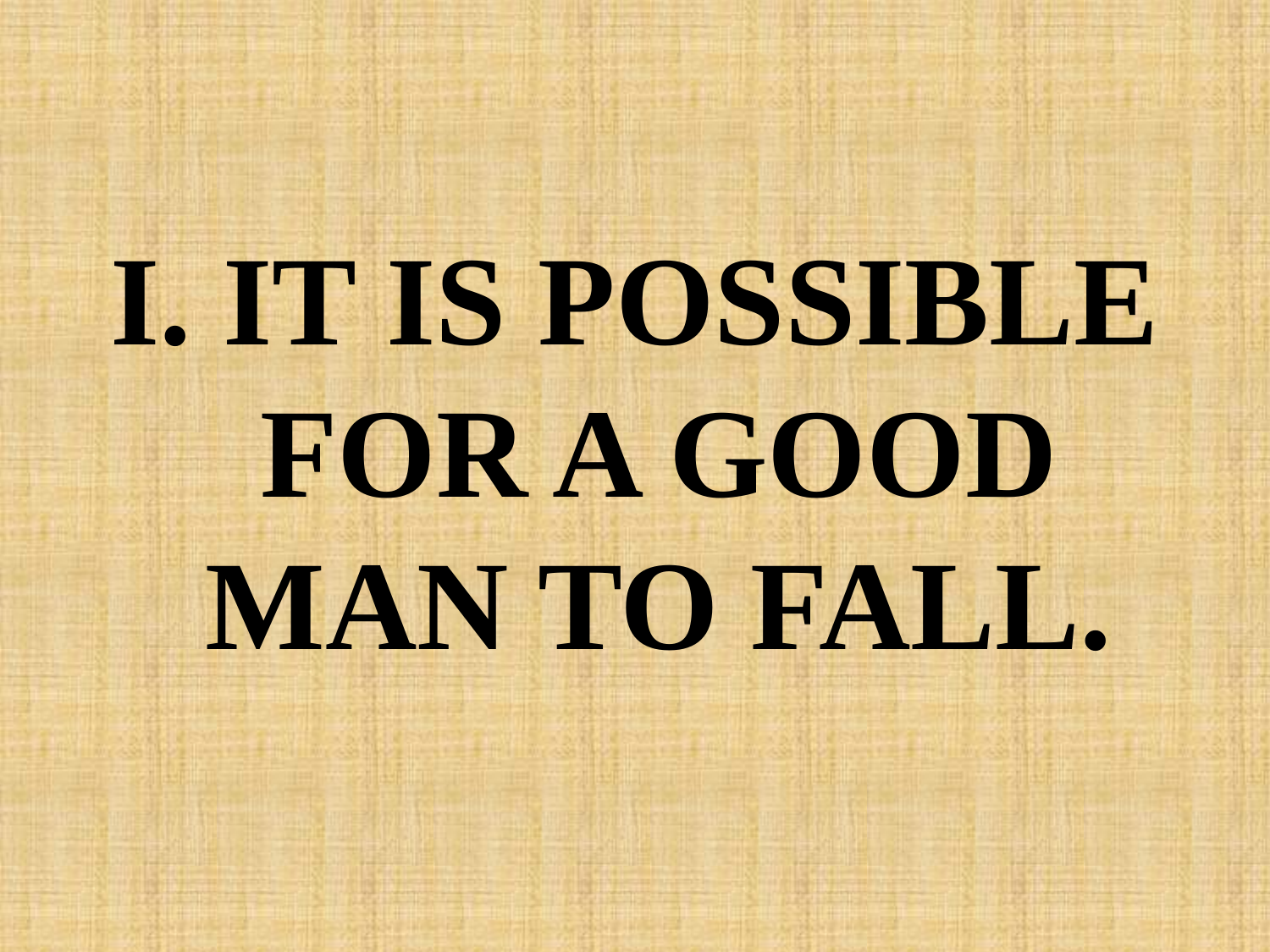

#
I. IT IS POSSIBLE FOR A GOOD MAN TO FALL.